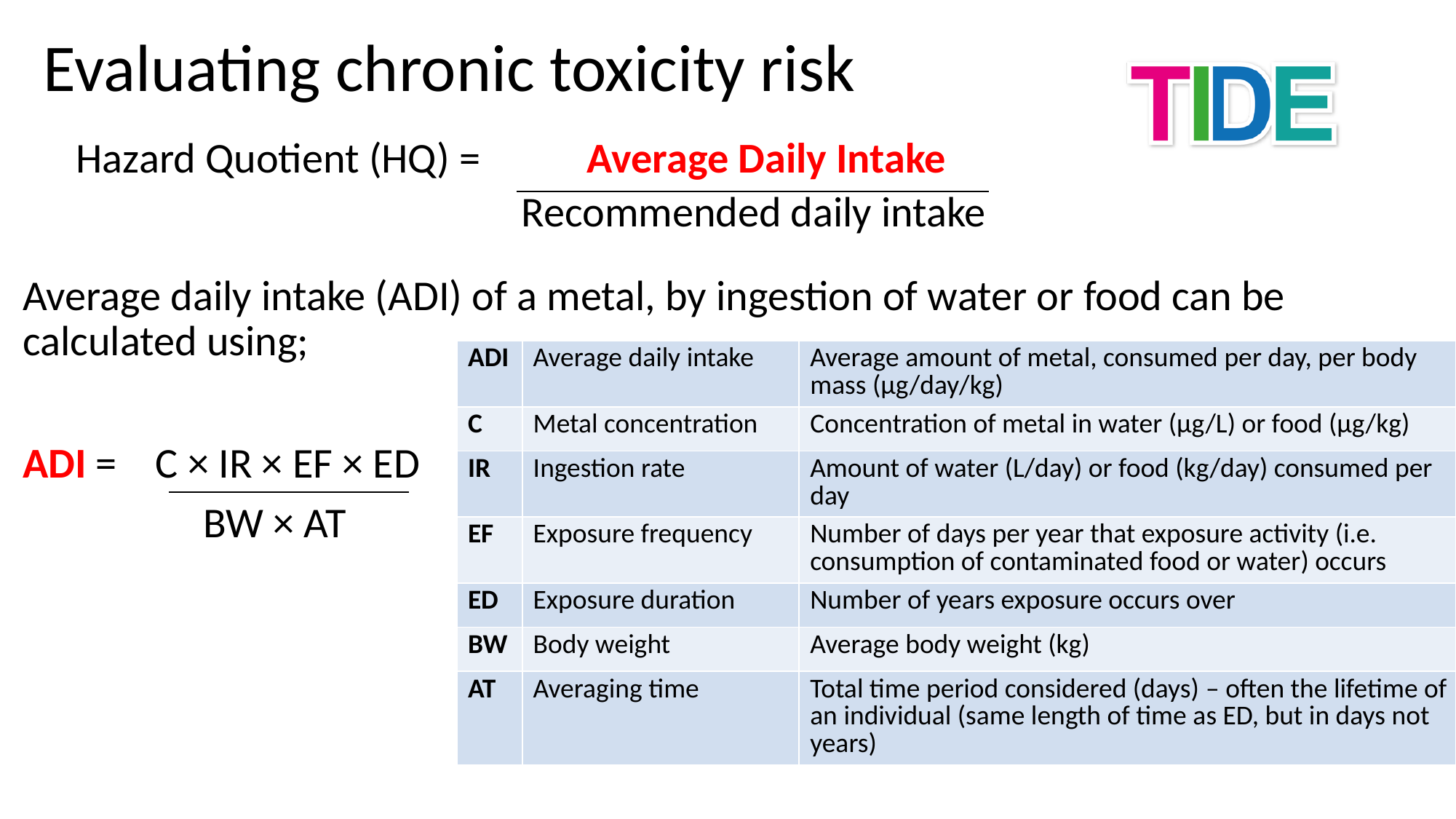

Evaluating chronic toxicity risk
Hazard Quotient (HQ) =           Average Daily Intake
Recommended daily intake
Average daily intake (ADI) of a metal, by ingestion of water or food can be calculated using;

ADI =    C × IR × EF × ED
| ADI | Average daily intake | Average amount of metal, consumed per day, per body mass (μg/day/kg) |
| --- | --- | --- |
| C | Metal concentration | Concentration of metal in water (μg/L) or food (μg/kg) |
| IR | Ingestion rate | Amount of water (L/day) or food (kg/day) consumed per day |
| EF | Exposure frequency | Number of days per year that exposure activity (i.e. consumption of contaminated food or water) occurs |
| ED | Exposure duration | Number of years exposure occurs over |
| BW | Body weight | Average body weight (kg) |
| AT | Averaging time | Total time period considered (days) – often the lifetime of an individual (same length of time as ED, but in days not years) |
BW × AT